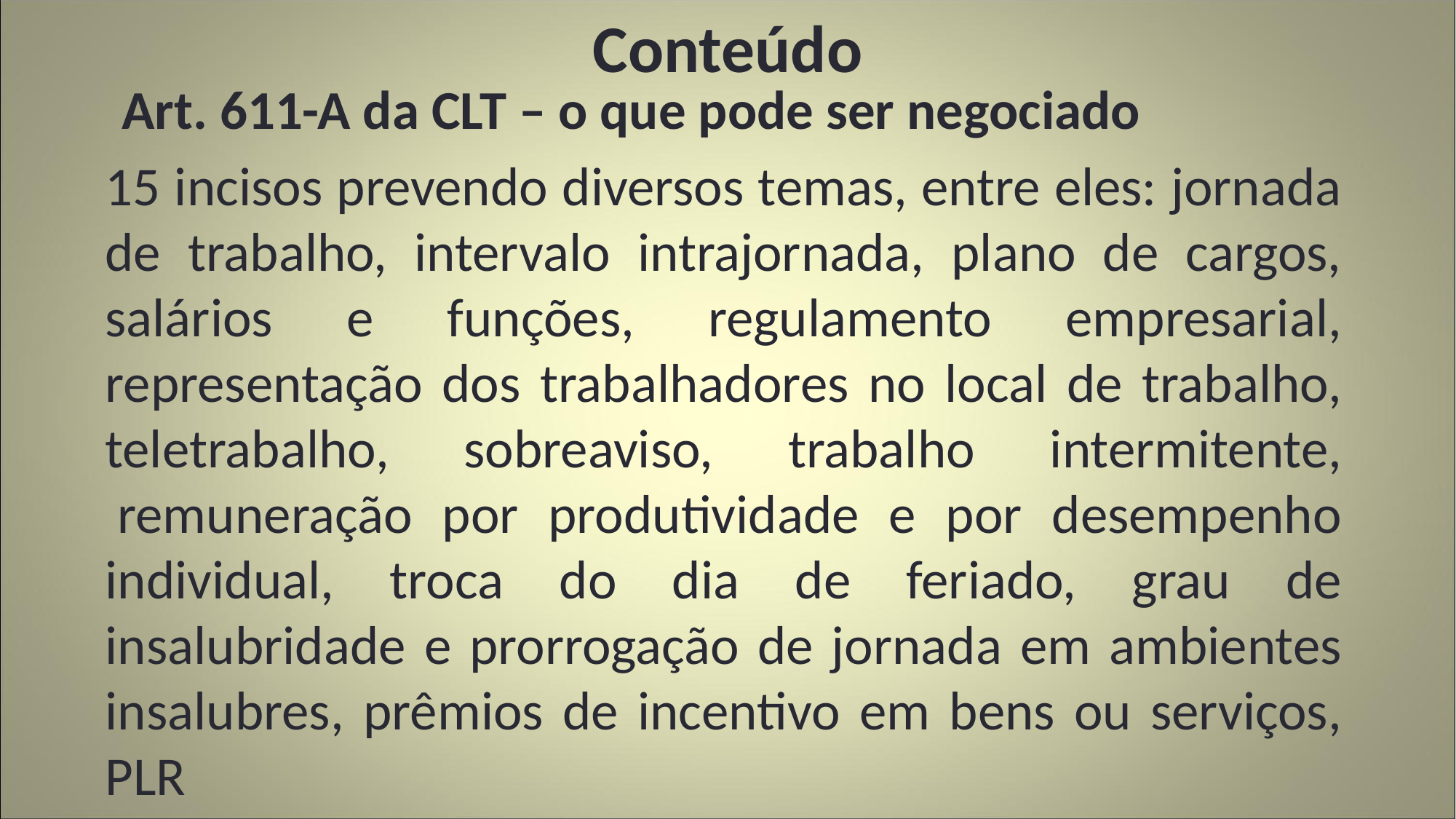

# Conteúdo
Art. 611-A da CLT – o que pode ser negociado
15 incisos prevendo diversos temas, entre eles: jornada de trabalho, intervalo intrajornada, plano de cargos, salários e funções, regulamento empresarial, representação dos trabalhadores no local de trabalho, teletrabalho, sobreaviso, trabalho intermitente,  remuneração por produtividade e por desempenho individual, troca do dia de feriado, grau de insalubridade e prorrogação de jornada em ambientes insalubres, prêmios de incentivo em bens ou serviços, PLR